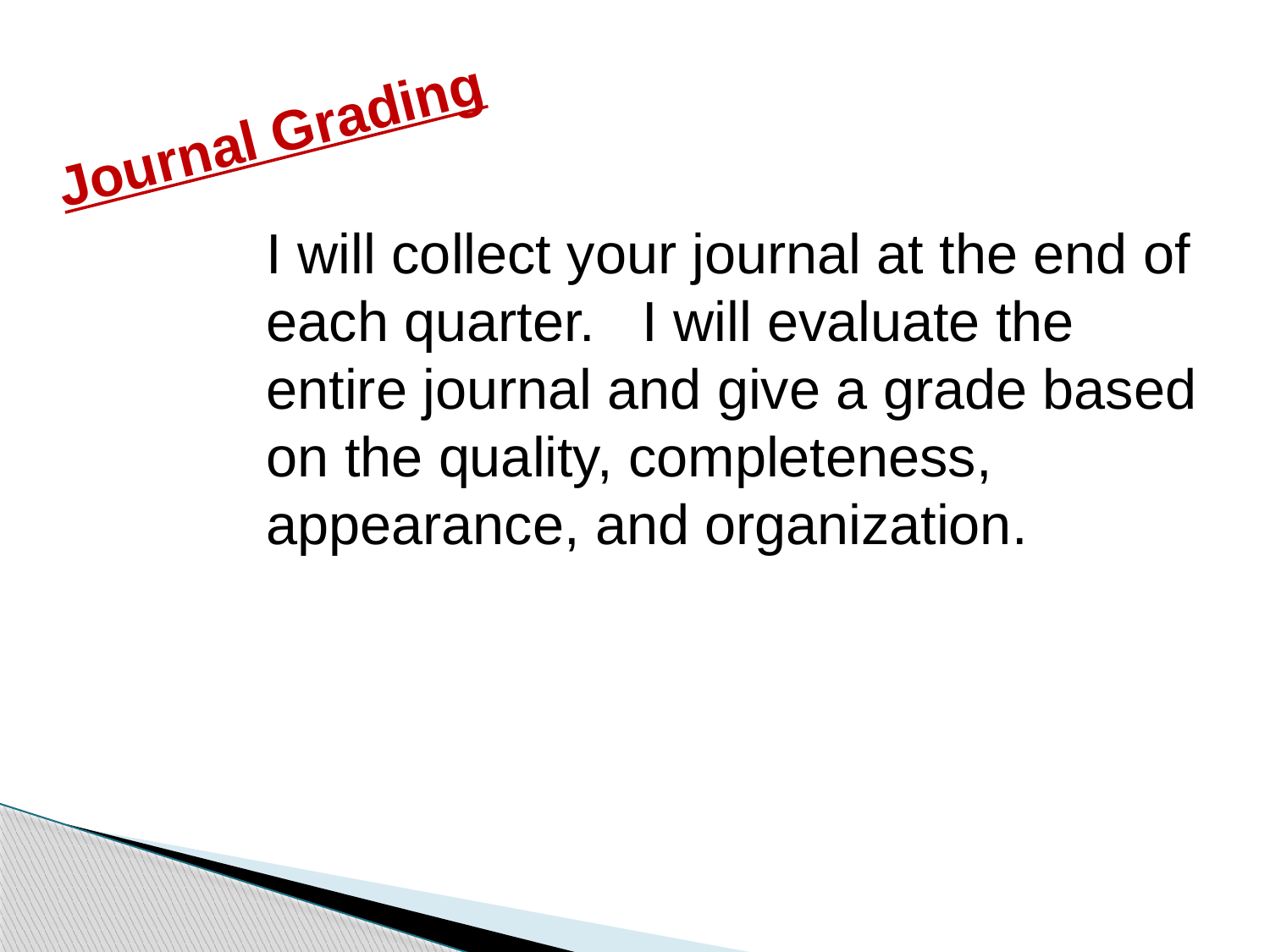

Journal Grading

I will collect your journal at the end of each quarter.   I will evaluate the entire journal and give a grade based on the quality, completeness, appearance, and organization.